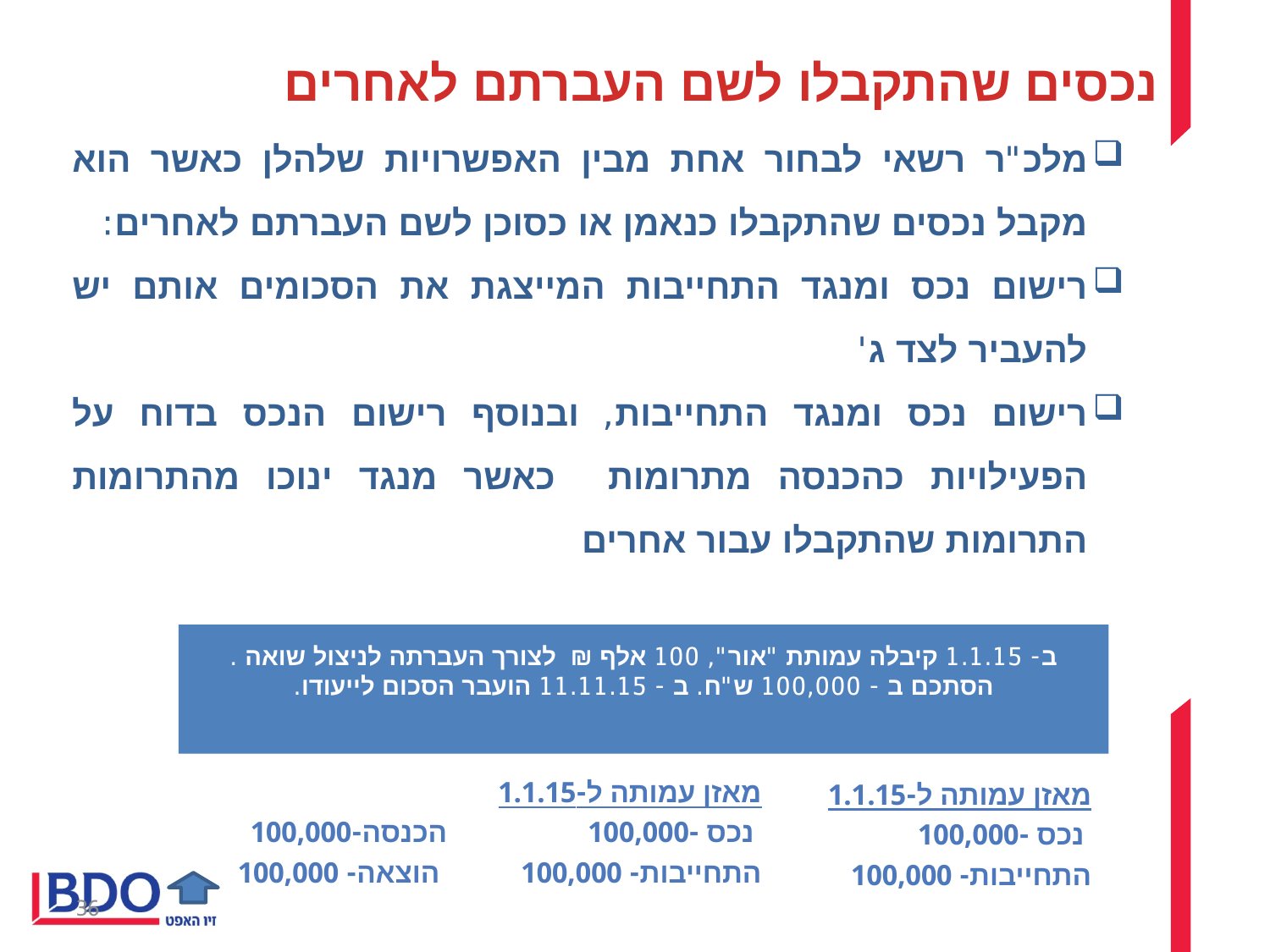

# נכסים שהתקבלו לשם העברתם לאחרים
מלכ"ר רשאי לבחור אחת מבין האפשרויות שלהלן כאשר הוא מקבל נכסים שהתקבלו כנאמן או כסוכן לשם העברתם לאחרים:
רישום נכס ומנגד התחייבות המייצגת את הסכומים אותם יש להעביר לצד ג'
רישום נכס ומנגד התחייבות, ובנוסף רישום הנכס בדוח על הפעילויות כהכנסה מתרומות  כאשר מנגד ינוכו מהתרומות התרומות שהתקבלו עבור אחרים

ב- 1.1.15 קיבלה עמותת "אור", 100 אלף ₪  לצורך העברתה לניצול שואה . הסתכם ב - 100,000 ש"ח. ב - 11.11.15 הועבר הסכום לייעודו.

מאזן עמותה ל-1.1.15
 נכס -100,000                   הכנסה-100,000
התחייבות- 100,000           הוצאה- 100,000
מאזן עמותה ל-1.1.15
 נכס -100,000
התחייבות- 100,000

36